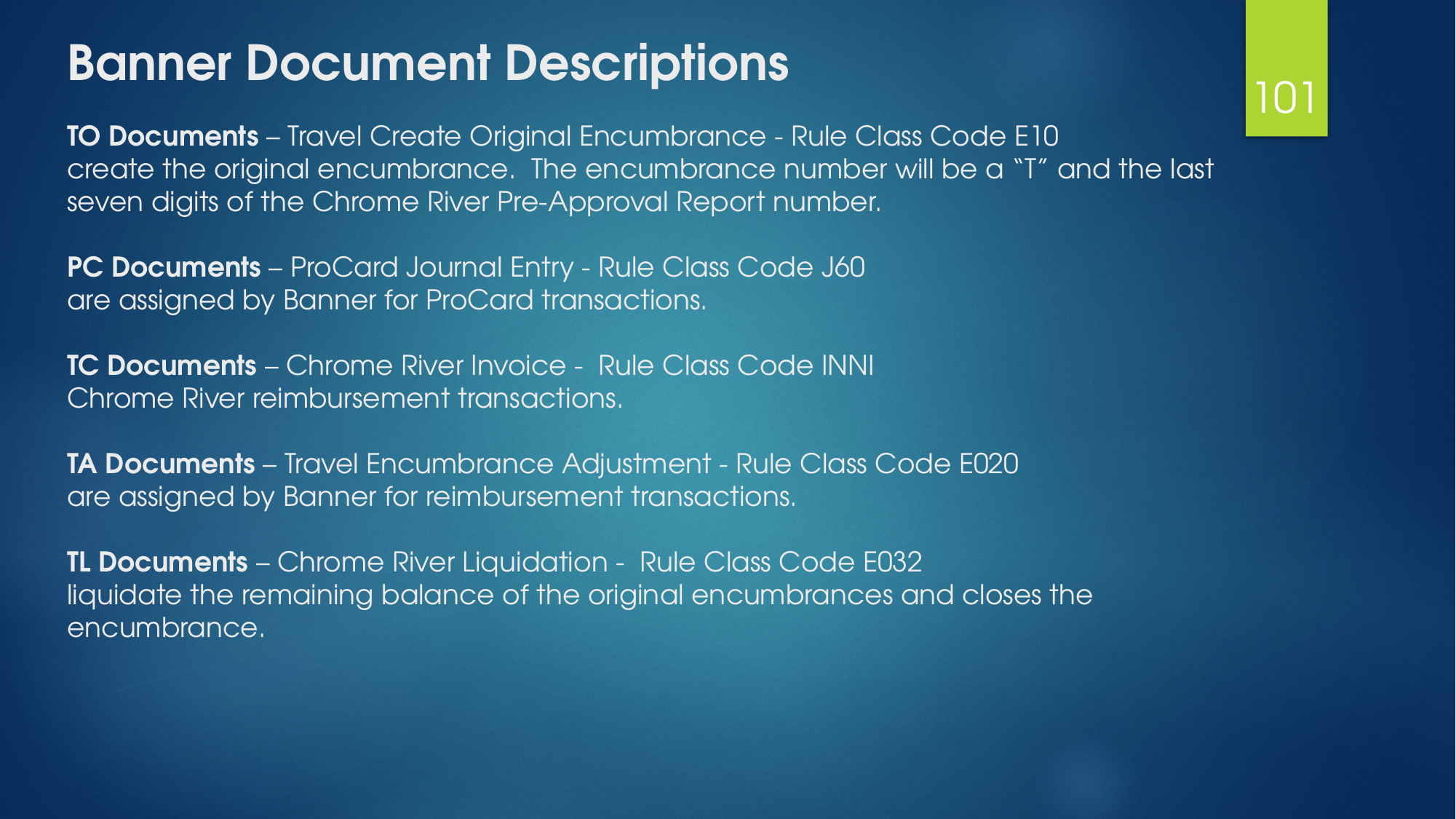

# Banner Document Descriptions TO Documents – Travel Create Original Encumbrance - Rule Class Code E10 create the original encumbrance.  The encumbrance number will be a “T” and the last seven digits of the Chrome River Pre-Approval Report number. PC Documents – ProCard Journal Entry - Rule Class Code J60 are assigned by Banner for ProCard transactions. TC Documents – Chrome River Invoice -  Rule Class Code INNI Chrome River reimbursement transactions. TA Documents – Travel Encumbrance Adjustment - Rule Class Code E020 are assigned by Banner for reimbursement transactions. TL Documents – Chrome River Liquidation -  Rule Class Code E032 liquidate the remaining balance of the original encumbrances and closes the encumbrance.
101